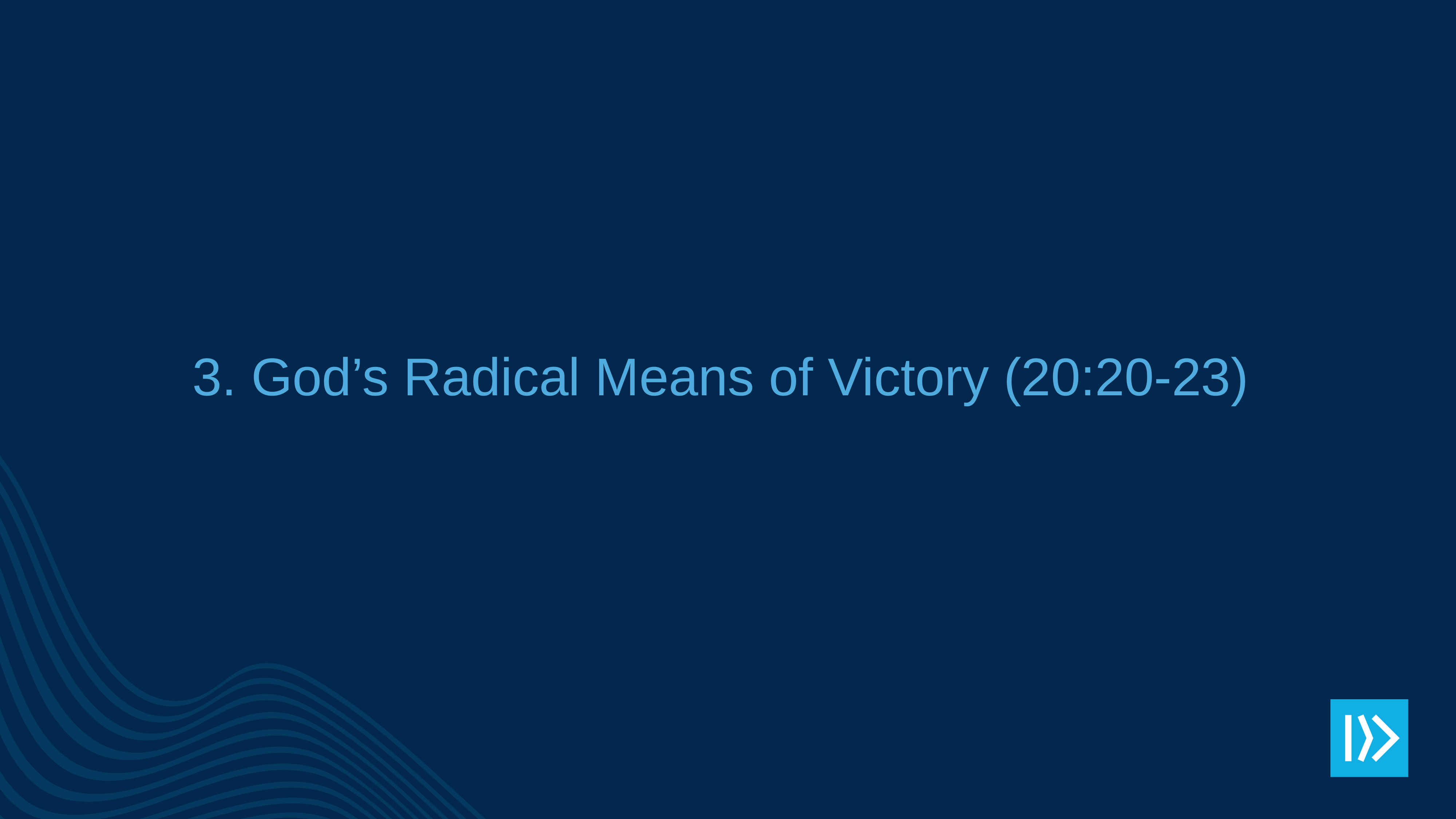

# 3. God’s Radical Means of Victory (20:20-23)